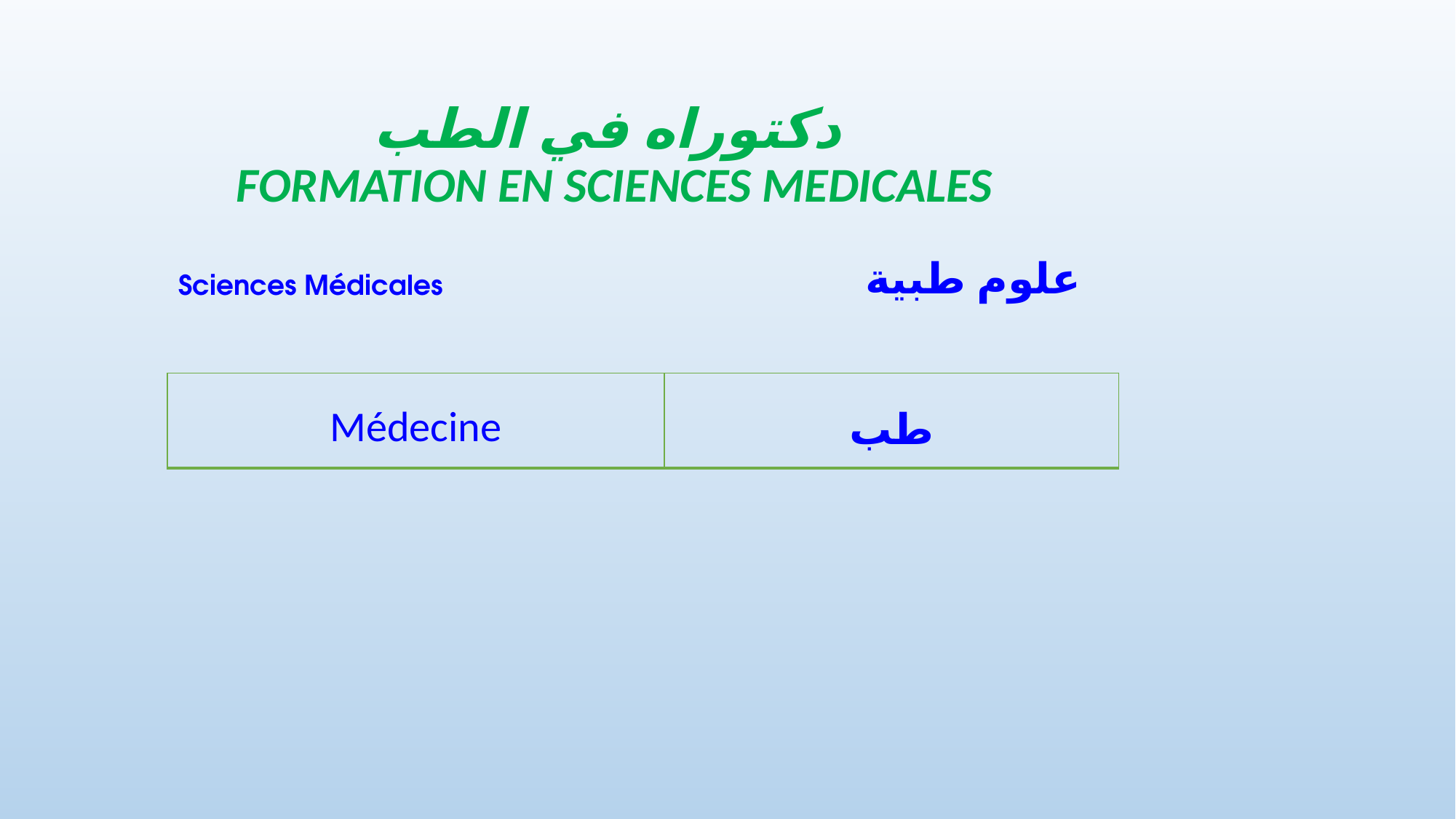

P01MAL02
دكتوراه في الطب
FORMATION EN SCIENCES MEDICALES
علوم طبية
Sciences Médicales
| Médecine | طب |
| --- | --- |